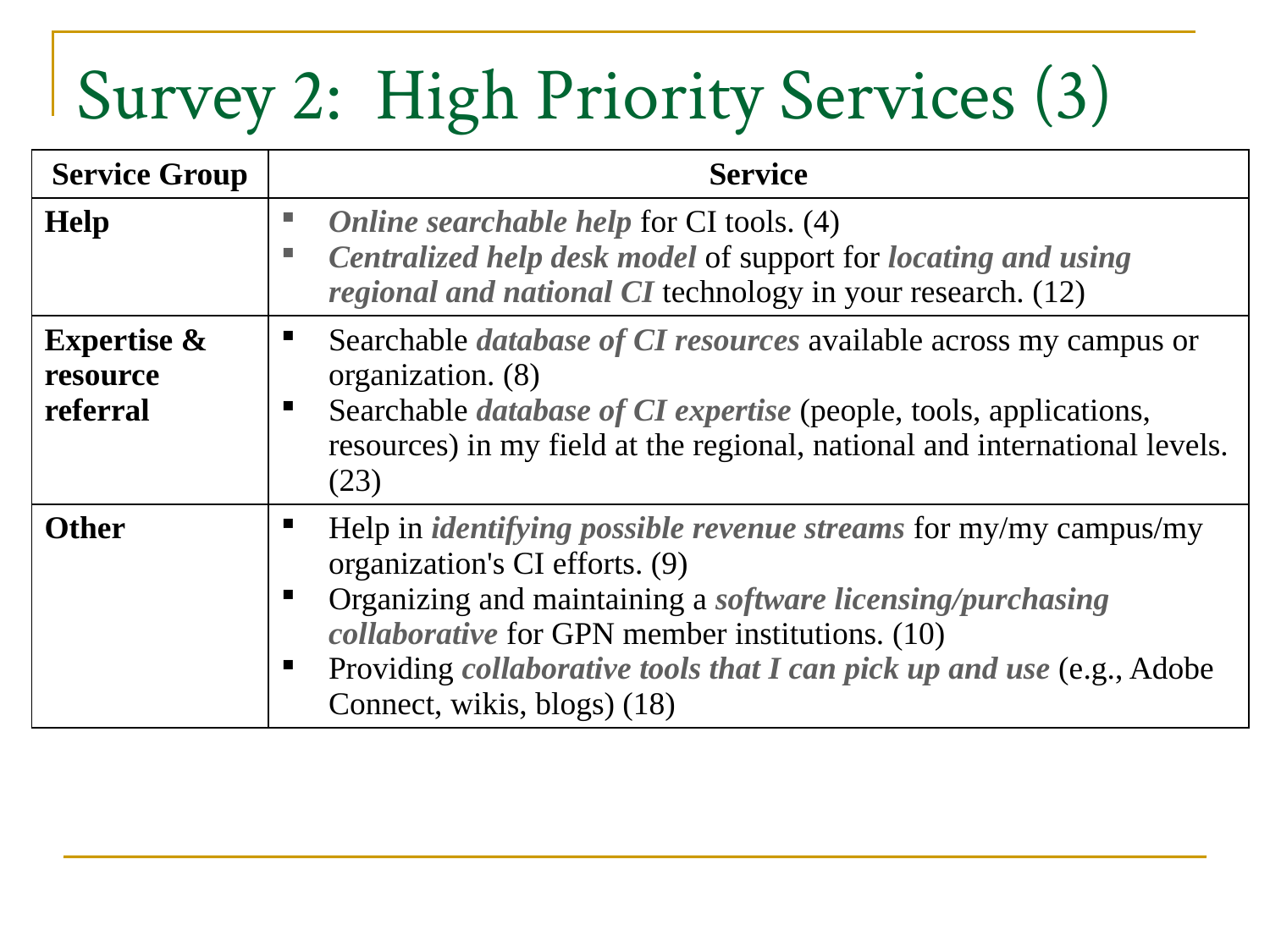

# Survey 2:  High Priority Services (3)
| Service Group | Service |
| --- | --- |
| Help | Online searchable help for CI tools. (4) Centralized help desk model of support for locating and using regional and national CI technology in your research. (12) |
| Expertise & resource referral | Searchable database of CI resources available across my campus or organization. (8) Searchable database of CI expertise (people, tools, applications, resources) in my field at the regional, national and international levels. (23) |
| Other | Help in identifying possible revenue streams for my/my campus/my organization's CI efforts. (9) Organizing and maintaining a software licensing/purchasing collaborative for GPN member institutions. (10) Providing collaborative tools that I can pick up and use (e.g., Adobe Connect, wikis, blogs) (18) |